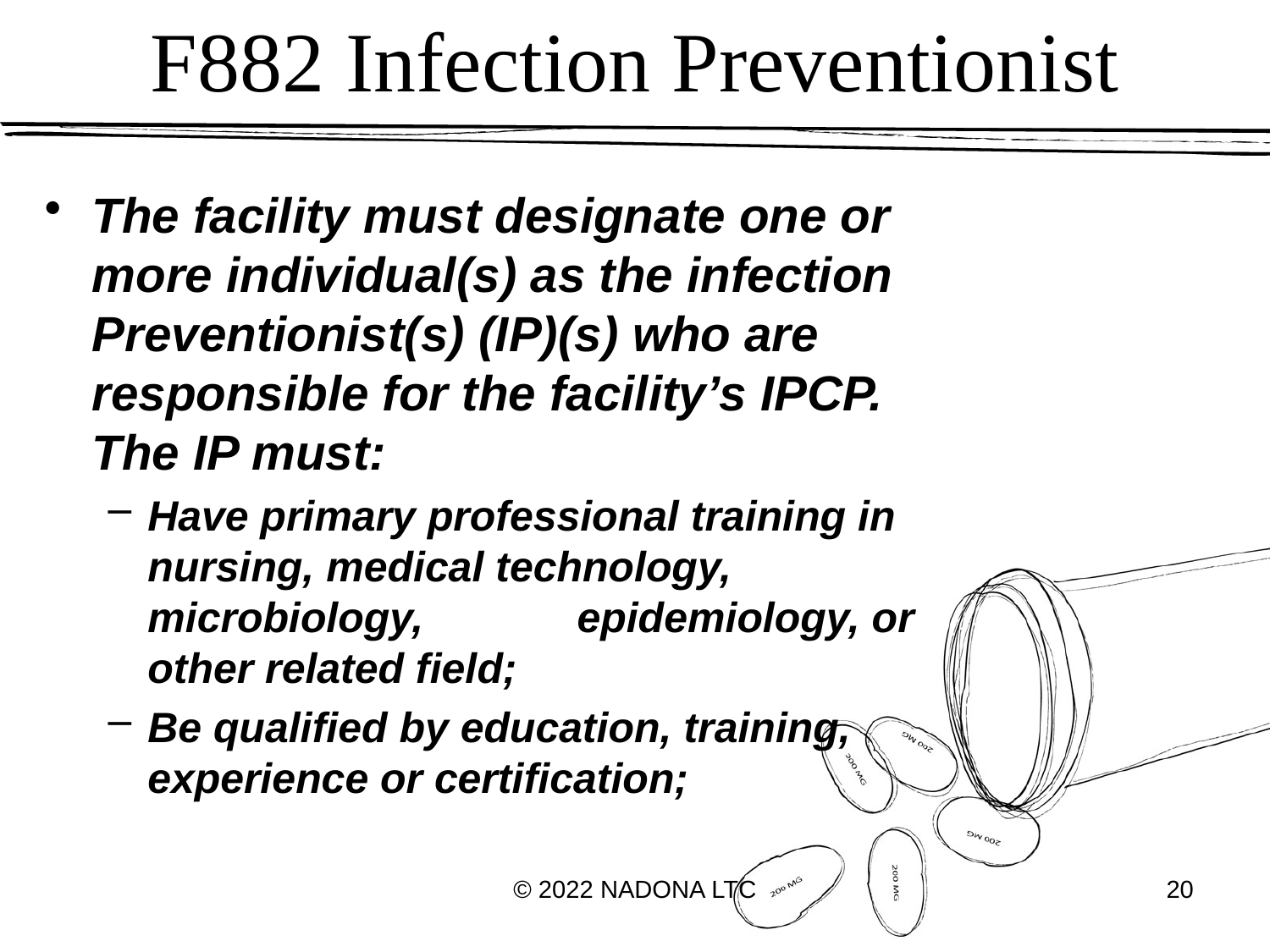

# F882 Infection Preventionist
The facility must designate one or more individual(s) as the infection Preventionist(s) (IP)(s) who are responsible for the facility’s IPCP. The IP must:
Have primary professional training in nursing, medical technology, microbiology,             epidemiology, or other related field;
Be qualified by education, training,           experience or certification;
© 2022 NADONA LTC
20